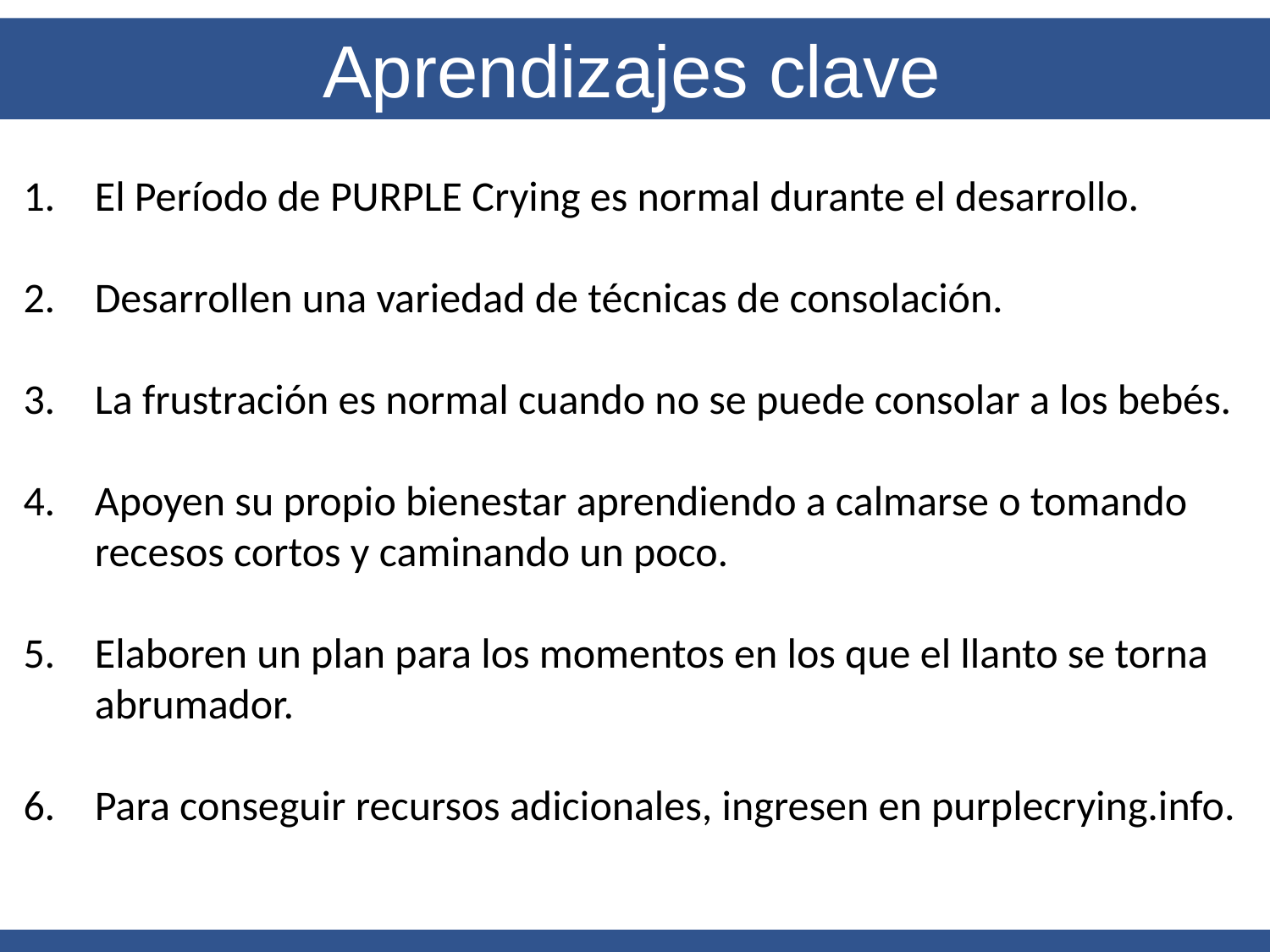

Aprendizajes clave
El Período de PURPLE Crying es normal durante el desarrollo.

Desarrollen una variedad de técnicas de consolación.

La frustración es normal cuando no se puede consolar a los bebés.

Apoyen su propio bienestar aprendiendo a calmarse o tomando recesos cortos y caminando un poco.

Elaboren un plan para los momentos en los que el llanto se torna abrumador.

Para conseguir recursos adicionales, ingresen en purplecrying.info.